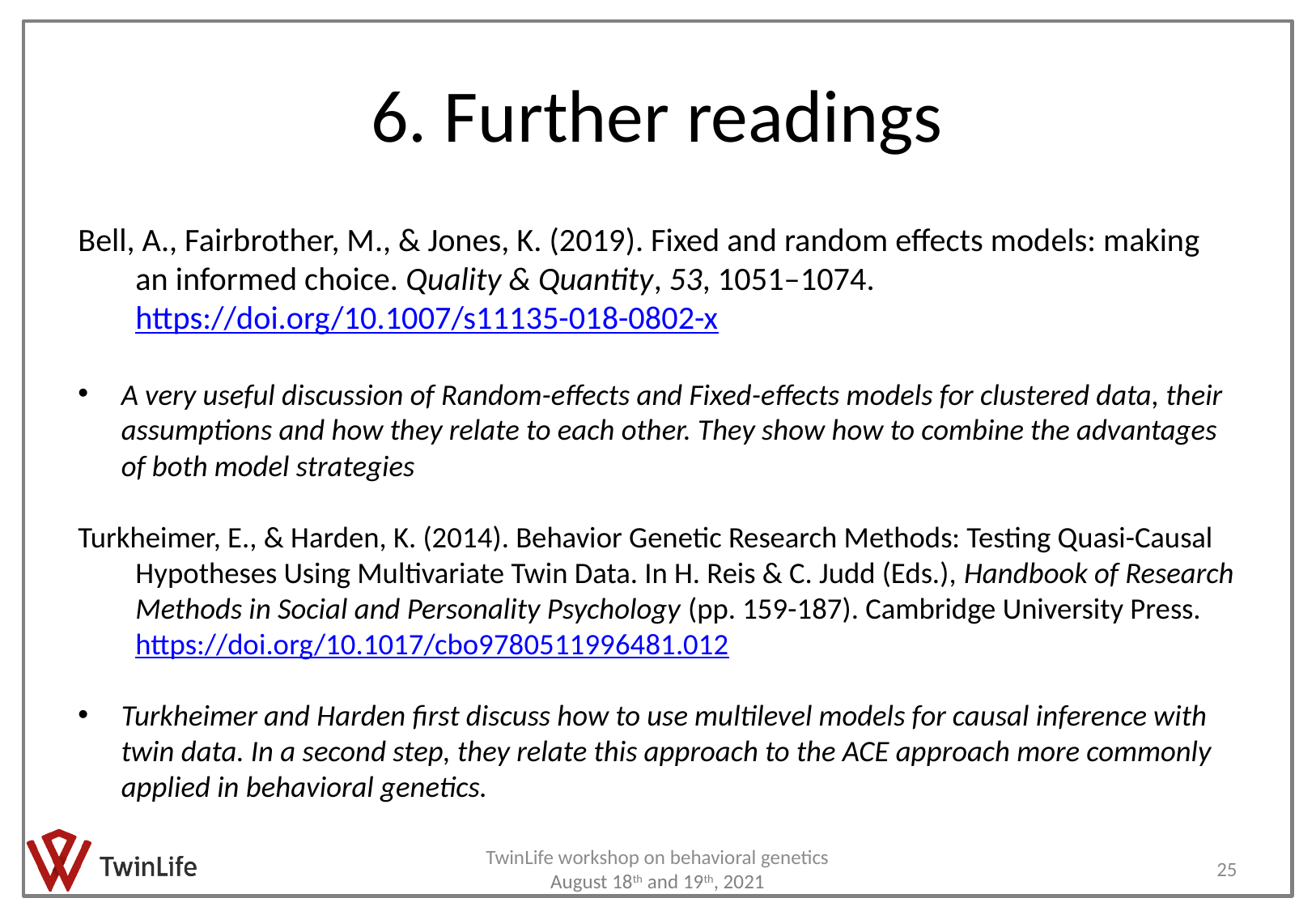

# 6. Further readings
Bell, A., Fairbrother, M., & Jones, K. (2019). Fixed and random effects models: making an informed choice. Quality & Quantity, 53, 1051–1074. https://doi.org/10.1007/s11135-018-0802-x

A very useful discussion of Random-effects and Fixed-effects models for clustered data, their assumptions and how they relate to each other. They show how to combine the advantages of both model strategies

Turkheimer, E., & Harden, K. (2014). Behavior Genetic Research Methods: Testing Quasi-Causal Hypotheses Using Multivariate Twin Data. In H. Reis & C. Judd (Eds.), Handbook of Research Methods in Social and Personality Psychology (pp. 159-187). Cambridge University Press. https://doi.org/10.1017/cbo9780511996481.012

Turkheimer and Harden first discuss how to use multilevel models for causal inference with twin data. In a second step, they relate this approach to the ACE approach more commonly applied in behavioral genetics.
TwinLife workshop on behavioral genetics August 18th and 19th, 2021
25